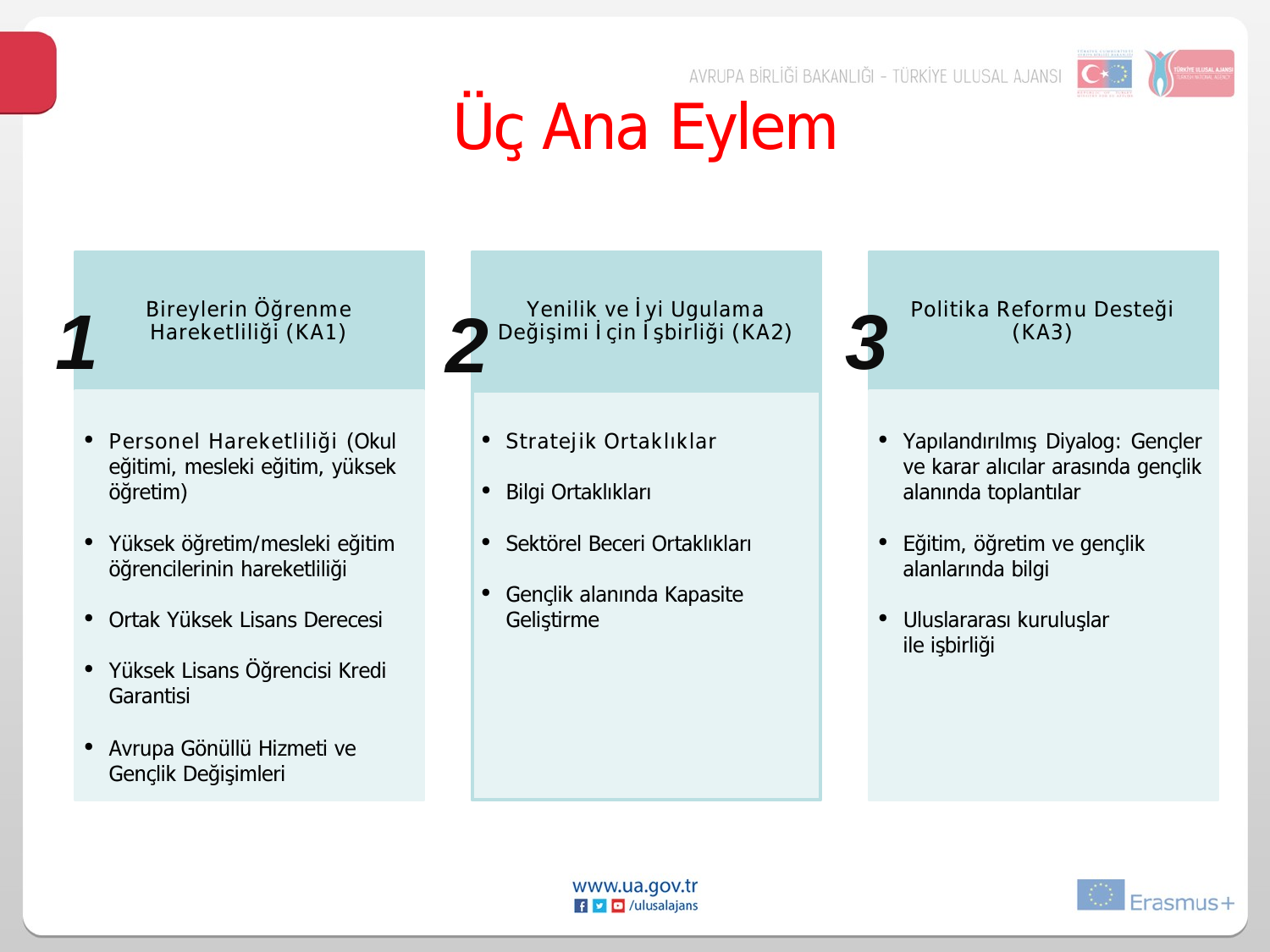

# Üç Ana Eylem

3
1
2
Bireylerin Öğrenme Hareketliliği (KA1)
Yenilik ve İyi Ugulama Değişimi İçin İşbirliği (KA2)
Politika Reformu Desteği (KA3)

Personel Hareketliliği (Okul eğitimi, mesleki eğitim, yüksek öğretim)
Stratejik Ortaklıklar
Yapılandırılmış Diyalog: Gençler ve karar alıcılar arasında gençlik alanında toplantılar
Bilgi Ortaklıkları
Yüksek öğretim/mesleki eğitim öğrencilerinin hareketliliği
Sektörel Beceri Ortaklıkları
Eğitim, öğretim ve gençlik alanlarında bilgi
Gençlik alanında Kapasite
Geliştirme
Ortak Yüksek Lisans Derecesi
Uluslararası kuruluşlar ile işbirliği
Yüksek Lisans Öğrencisi Kredi Garantisi

Avrupa Gönüllü Hizmeti ve Gençlik Değişimleri